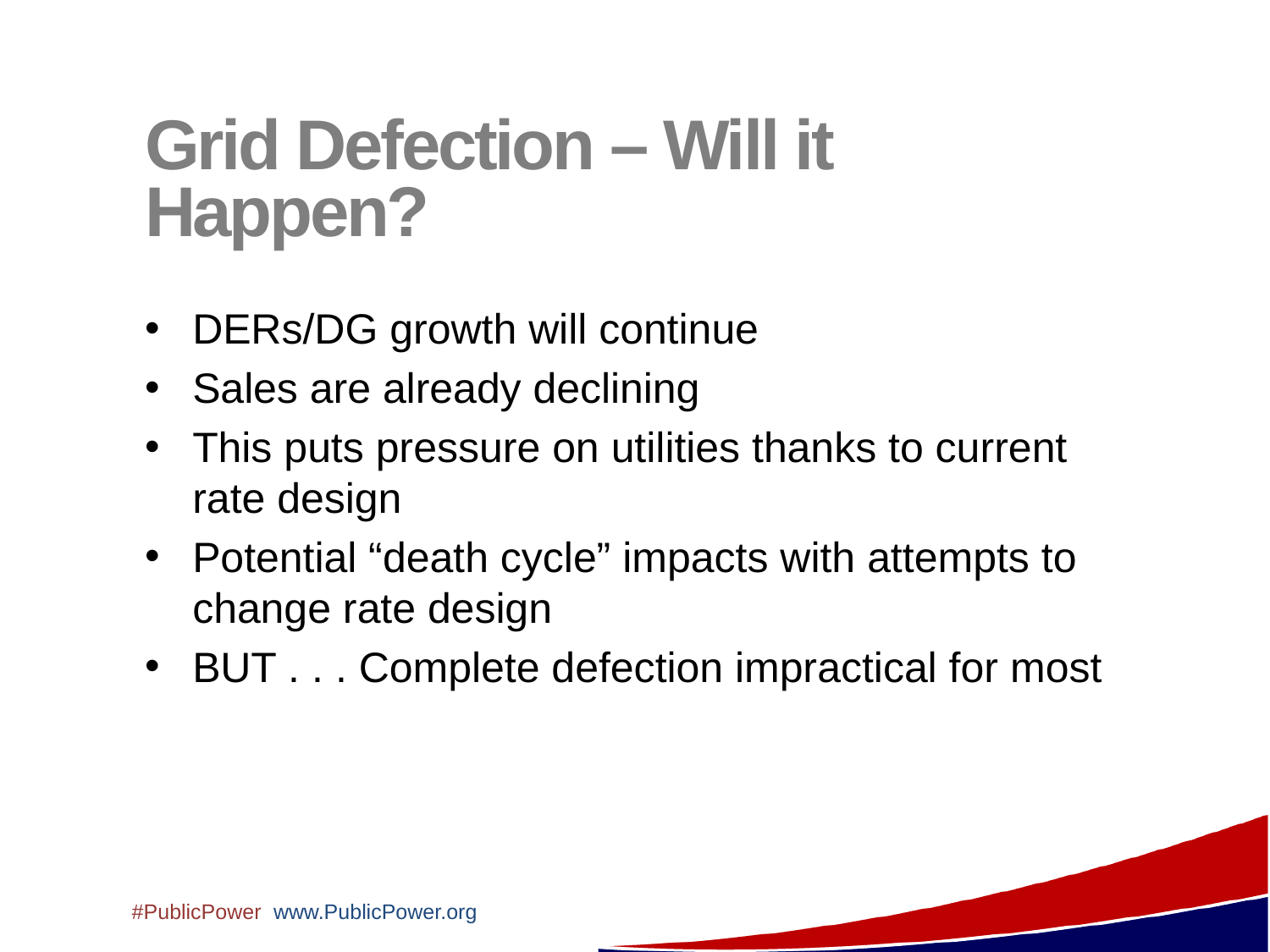

# Grid Defection – Will it Happen?
DERs/DG growth will continue
Sales are already declining
This puts pressure on utilities thanks to current rate design
Potential “death cycle” impacts with attempts to change rate design
BUT . . . Complete defection impractical for most